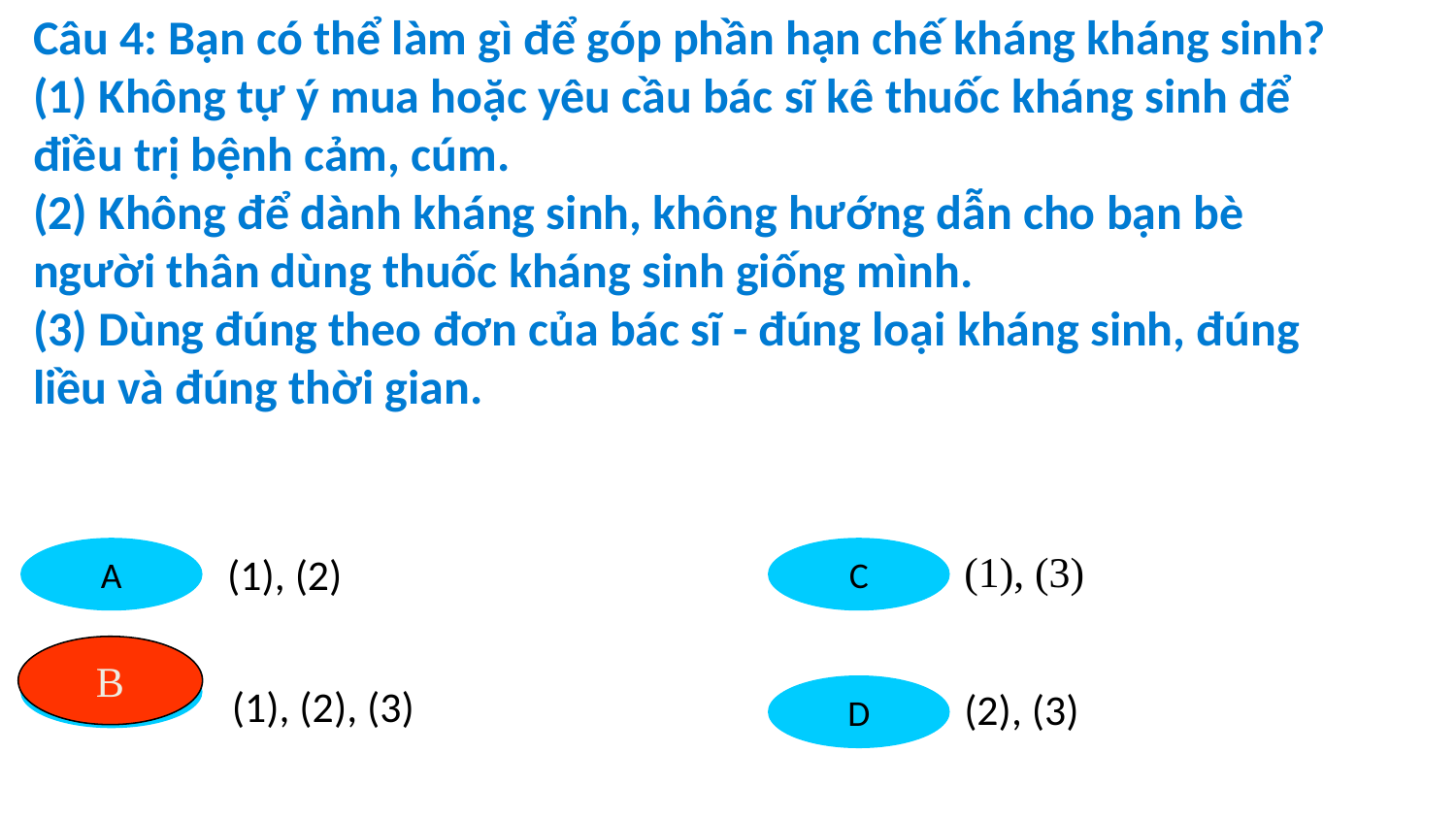

Câu 4: Bạn có thể làm gì để góp phần hạn chế kháng kháng sinh?
(1) Không tự ý mua hoặc yêu cầu bác sĩ kê thuốc kháng sinh để điều trị bệnh cảm, cúm.
(2) Không để dành kháng sinh, không hướng dẫn cho bạn bè người thân dùng thuốc kháng sinh giống mình.
(3) Dùng đúng theo đơn của bác sĩ - đúng loại kháng sinh, đúng liều và đúng thời gian.
A
C
(1), (3)
(1), (2)
B
B
(1), (2), (3)
D
(2), (3)
65